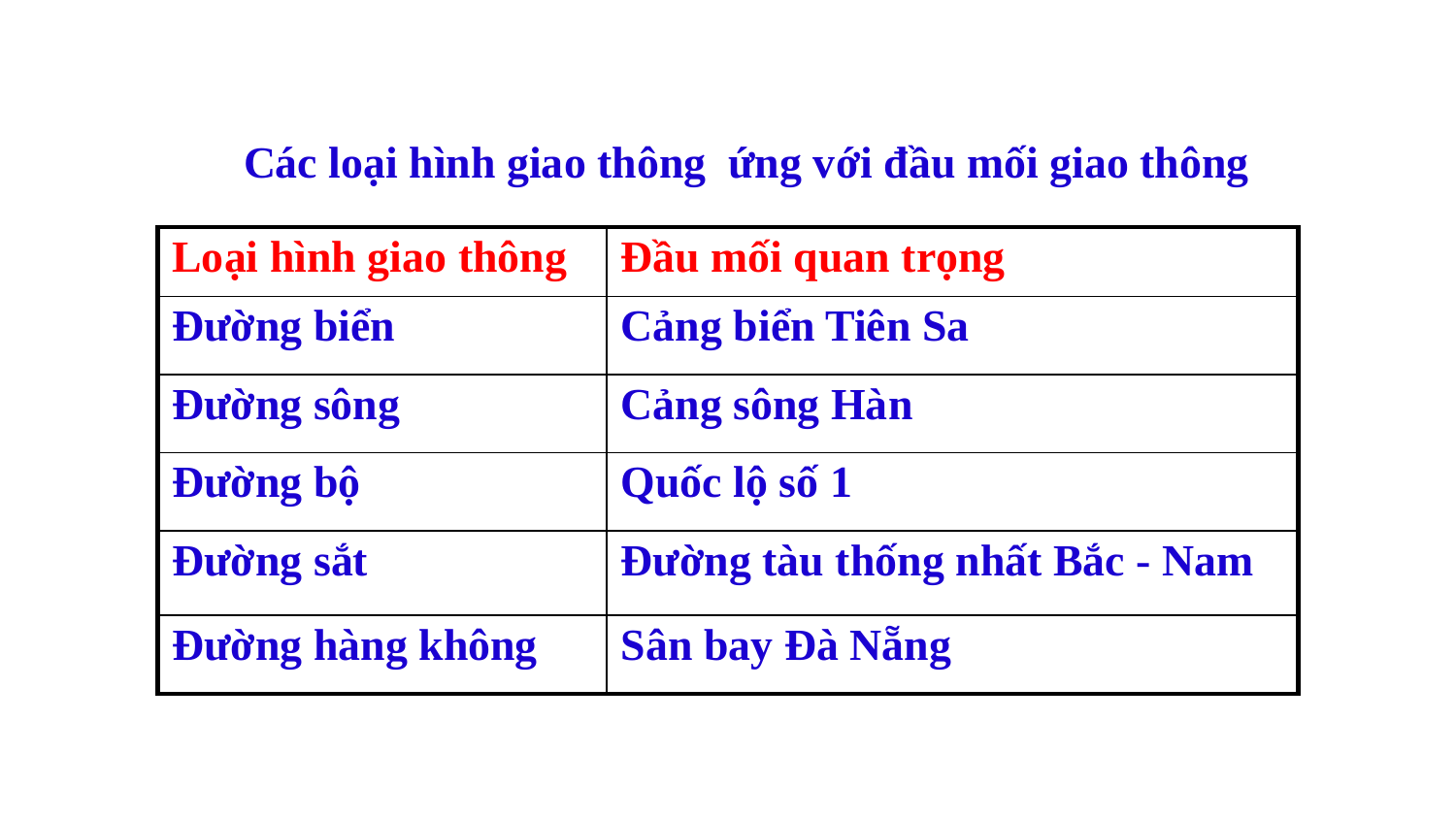

# Các loại hình giao thông  ứng với đầu mối giao thông

| Loại hình giao thông | Đầu mối quan trọng |
| --- | --- |
| Đường biển | Cảng biển Tiên Sa |
| Đường sông | Cảng sông Hàn |
| Đường bộ | Quốc lộ số 1 |
| Đường sắt | Đường tàu thống nhất Bắc - Nam |
| Đường hàng không | Sân bay Đà Nẵng |